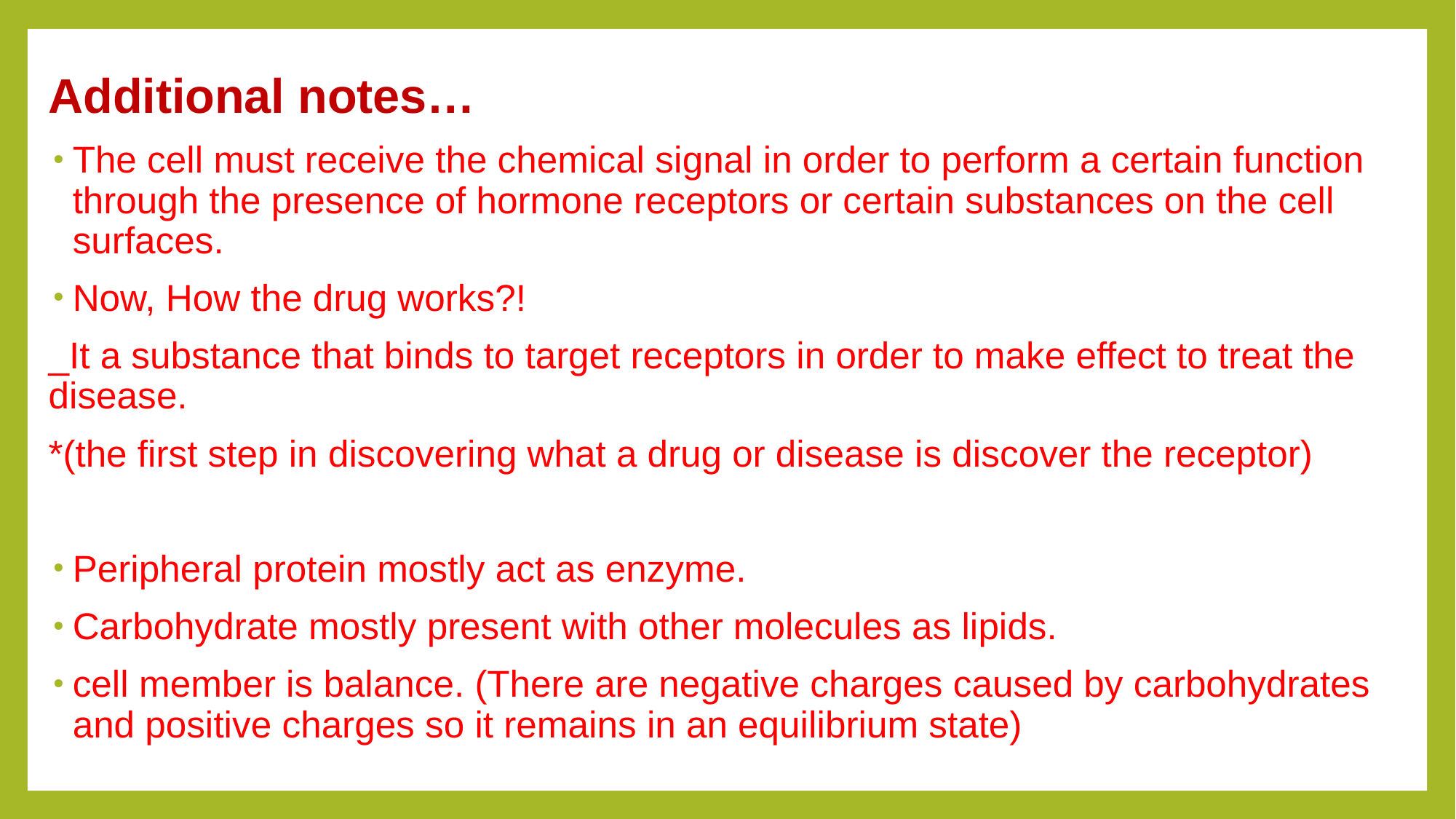

Additional notes…
The cell must receive the chemical signal in order to perform a certain function through the presence of hormone receptors or certain substances on the cell surfaces.
Now, How the drug works?!
_It a substance that binds to target receptors in order to make effect to treat the disease.
*(the first step in discovering what a drug or disease is discover the receptor)

Peripheral protein mostly act as enzyme.
Carbohydrate mostly present with other molecules as lipids.
cell member is balance. (There are negative charges caused by carbohydrates and positive charges so it remains in an equilibrium state)